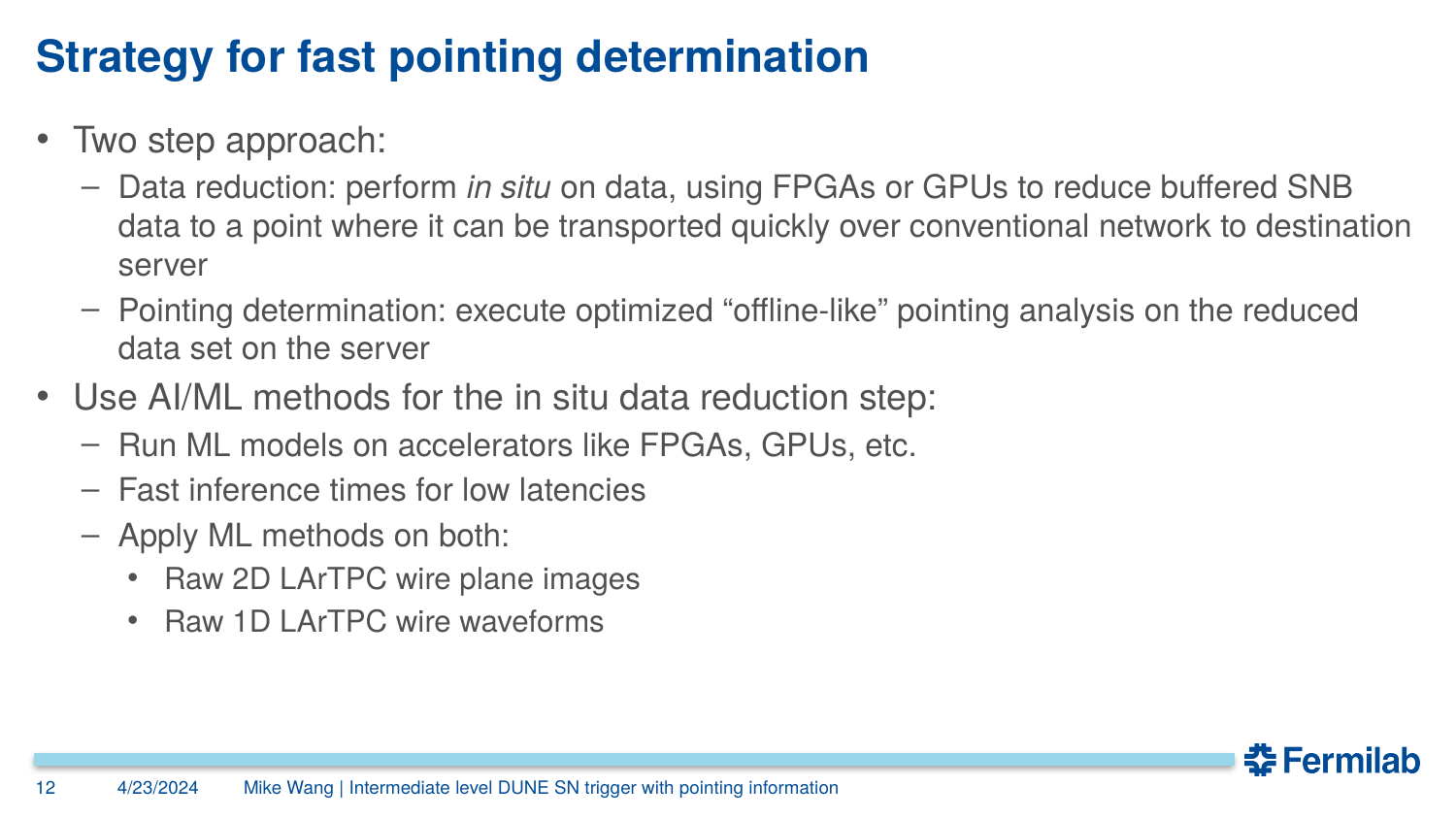

# Strategy for fast pointing determination
Two step approach:
Data reduction: perform in situ on data, using FPGAs or GPUs to reduce buffered SNB data to a point where it can be transported quickly over conventional network to destination server
Pointing determination: execute optimized “offline-like” pointing analysis on the reduced data set on the server
Use AI/ML methods for the in situ data reduction step:
Run ML models on accelerators like FPGAs, GPUs, etc.
Fast inference times for low latencies
Apply ML methods on both:
Raw 2D LArTPC wire plane images
Raw 1D LArTPC wire waveforms
12
4/23/2024
Mike Wang | Intermediate level DUNE SN trigger with pointing information